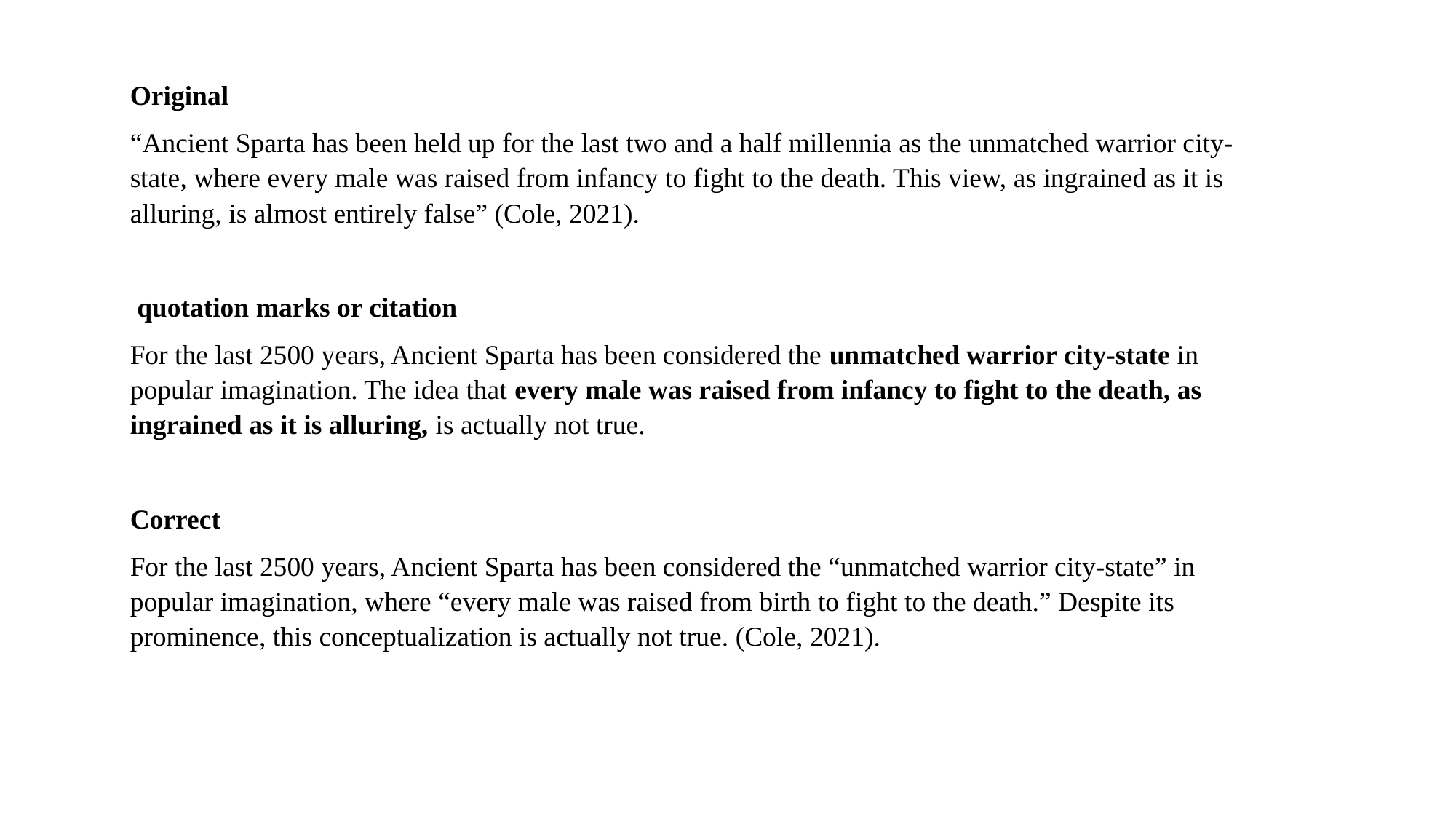

Original
“Ancient Sparta has been held up for the last two and a half millennia as the unmatched warrior city-state, where every male was raised from infancy to fight to the death. This view, as ingrained as it is alluring, is almost entirely false” (Cole, 2021).

 quotation marks or citation
For the last 2500 years, Ancient Sparta has been considered the unmatched warrior city-state in popular imagination. The idea that every male was raised from infancy to fight to the death, as ingrained as it is alluring, is actually not true.

Correct
For the last 2500 years, Ancient Sparta has been considered the “unmatched warrior city-state” in popular imagination, where “every male was raised from birth to fight to the death.” Despite its prominence, this conceptualization is actually not true. (Cole, 2021).